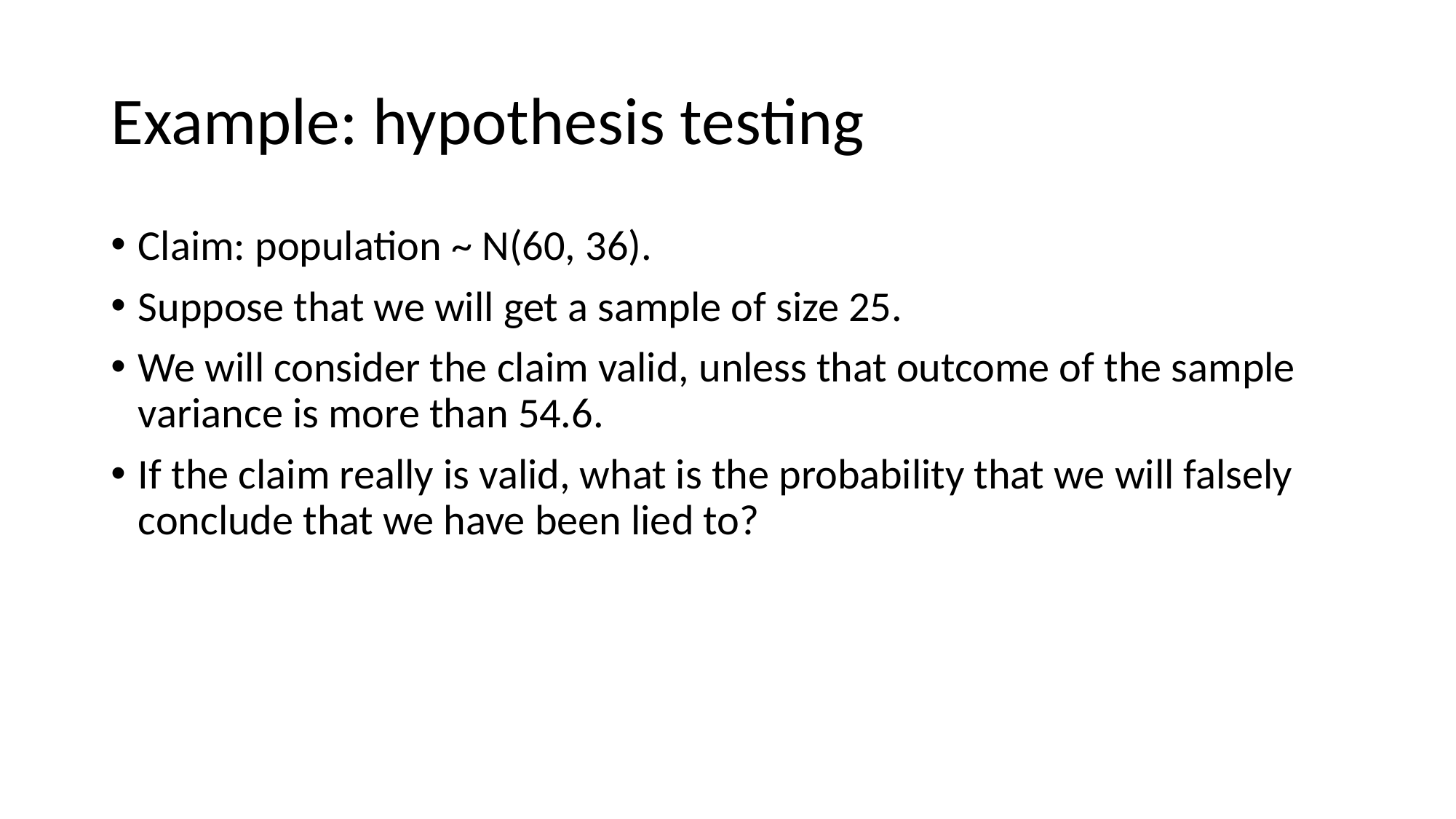

# Example: hypothesis testing
Claim: population ~ N(60, 36).
Suppose that we will get a sample of size 25.
We will consider the claim valid, unless that outcome of the sample variance is more than 54.6.
If the claim really is valid, what is the probability that we will falsely conclude that we have been lied to?